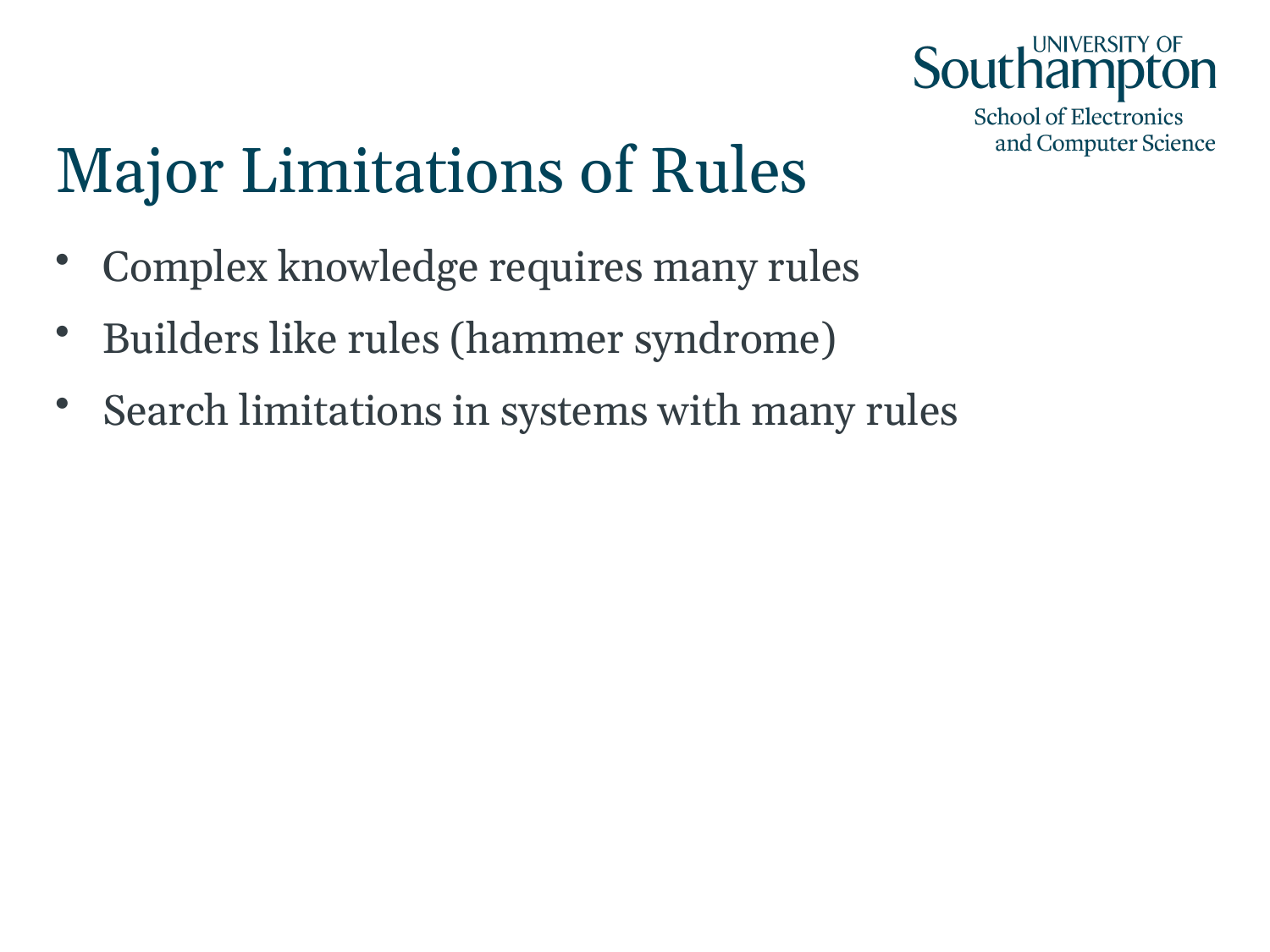

# Major Limitations of Rules
Complex knowledge requires many rules
Builders like rules (hammer syndrome)
Search limitations in systems with many rules